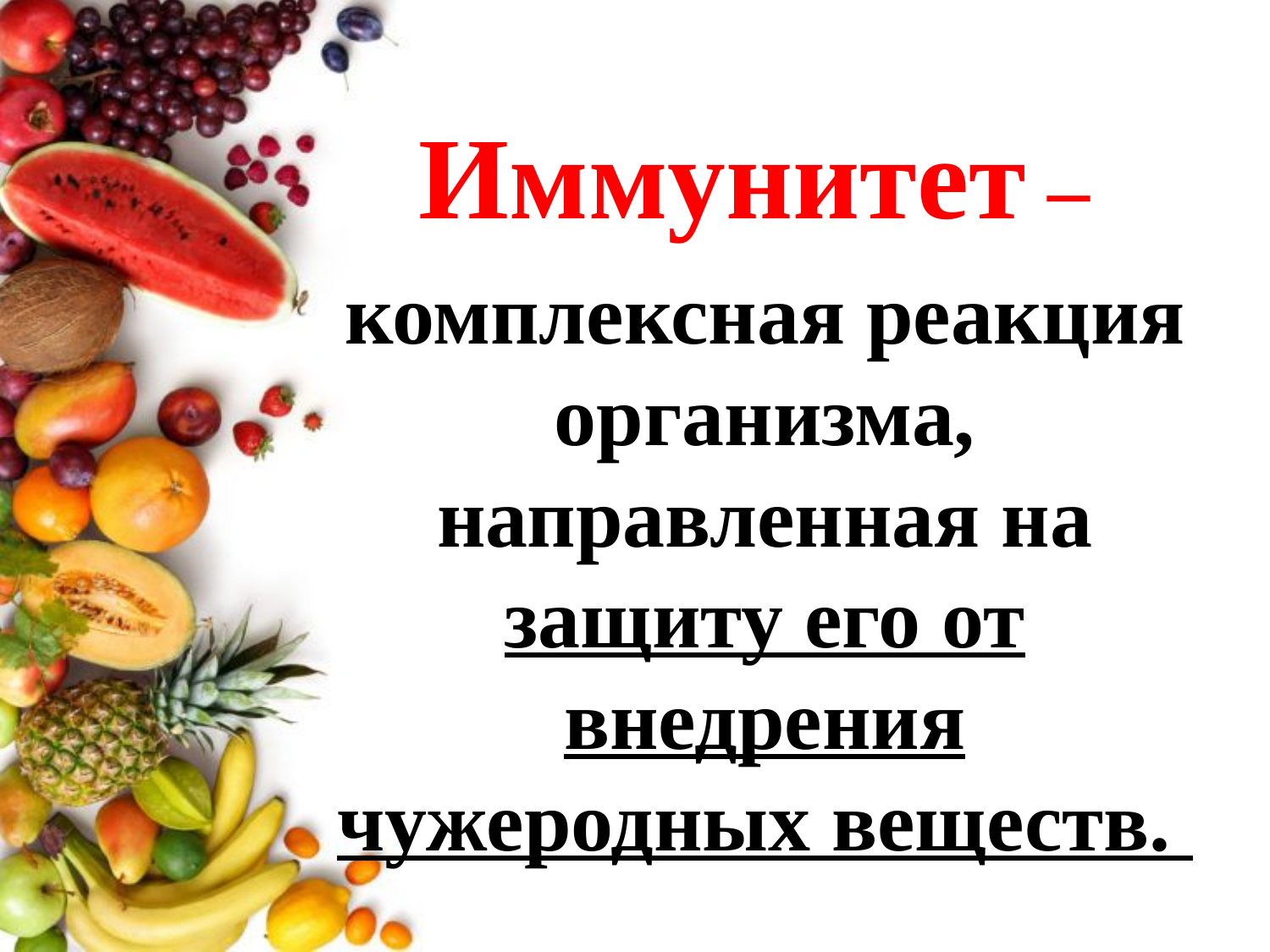

Иммунитет –
комплексная реакция организма, направленная на защиту его от внедрения чужеродных веществ.